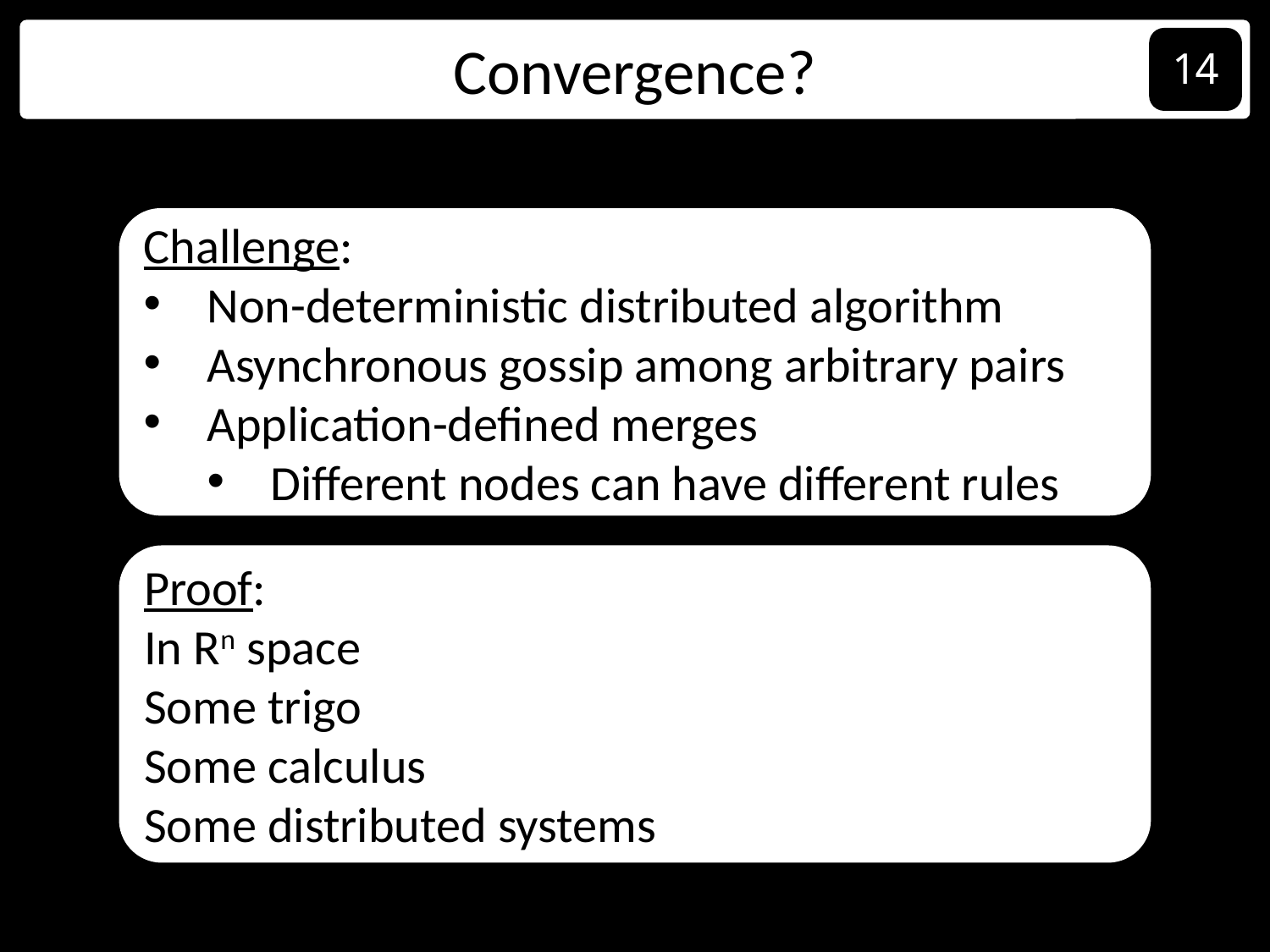

Convergence?
14
Challenge:
Non-deterministic distributed algorithm
Asynchronous gossip among arbitrary pairs
Application-defined merges
Different nodes can have different rules
Proof:
In Rn space
Some trigo
Some calculus
Some distributed systems